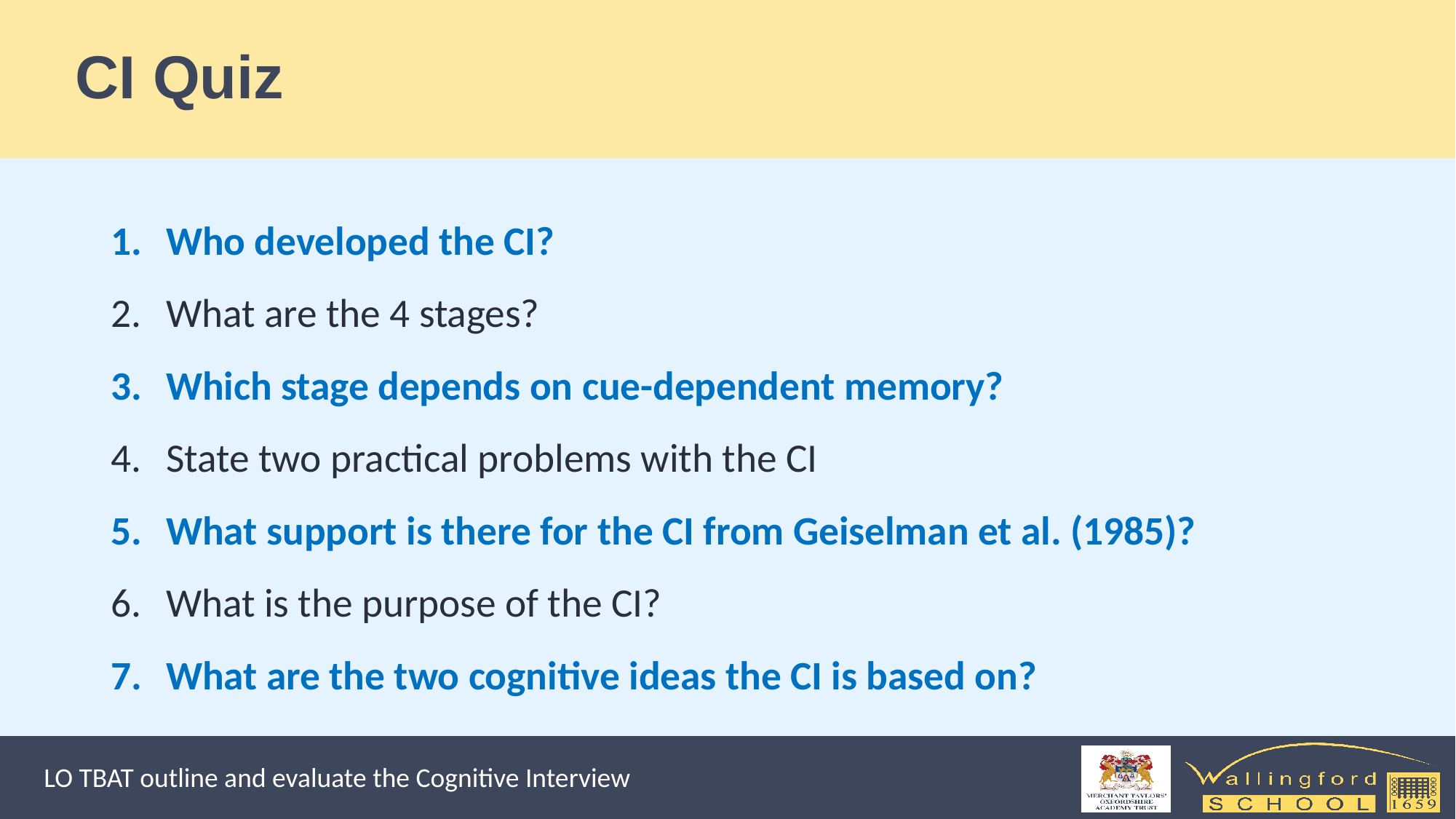

# CI Quiz
Who developed the CI?
What are the 4 stages?
Which stage depends on cue-dependent memory?
State two practical problems with the CI
What support is there for the CI from Geiselman et al. (1985)?
What is the purpose of the CI?
What are the two cognitive ideas the CI is based on?